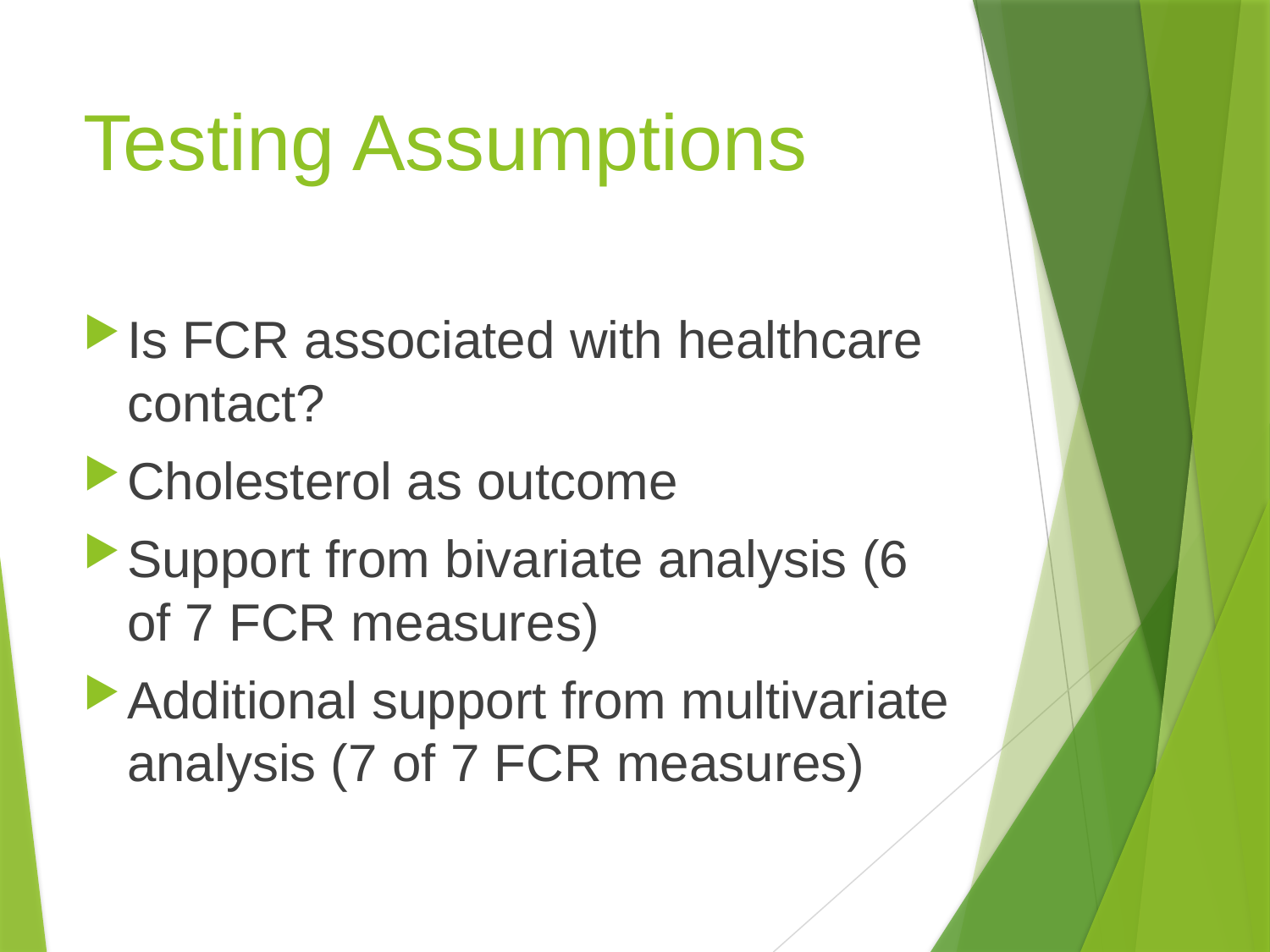

# Testing Assumptions
Is FCR associated with healthcare contact?
Cholesterol as outcome
Support from bivariate analysis (6 of 7 FCR measures)
Additional support from multivariate analysis (7 of 7 FCR measures)